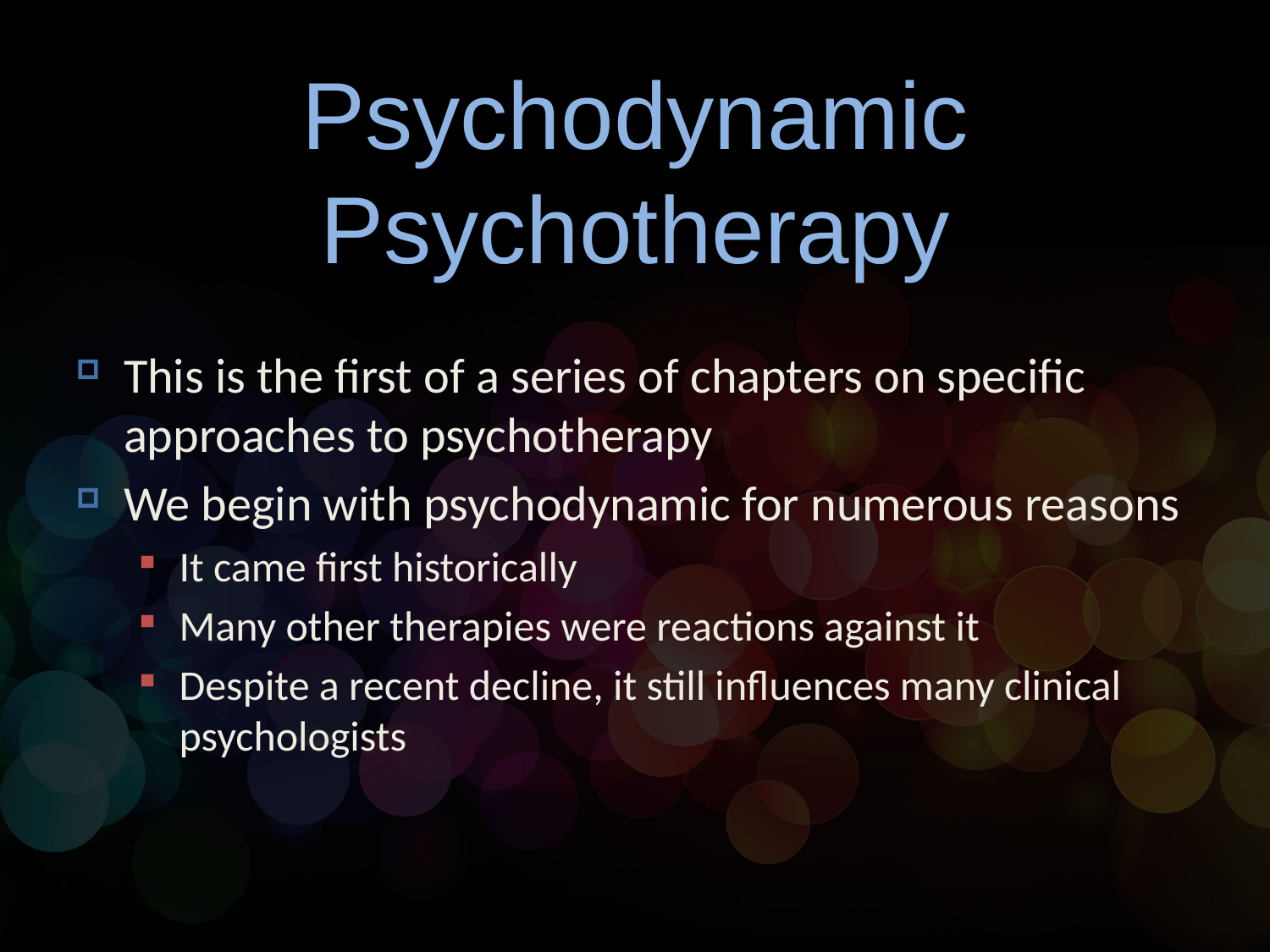

# Psychodynamic Psychotherapy
This is the first of a series of chapters on specific approaches to psychotherapy
We begin with psychodynamic for numerous reasons
It came first historically
Many other therapies were reactions against it
Despite a recent decline, it still influences many clinical psychologists